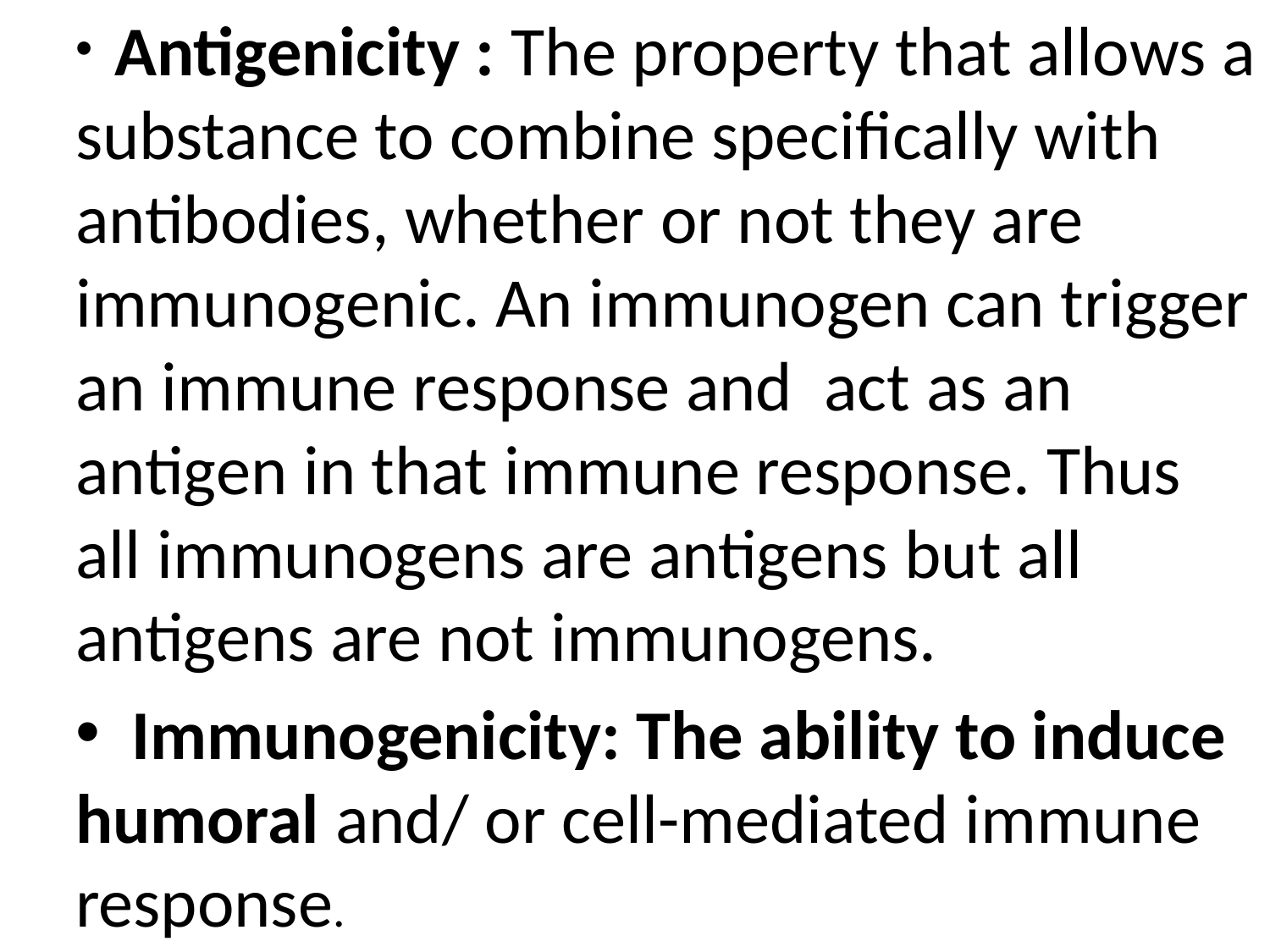

Antigenicity : The property that allows a substance to combine specifically with antibodies, whether or not they are immunogenic. An immunogen can trigger an immune response and  act as an antigen in that immune response. Thus all immunogens are antigens but all antigens are not immunogens.
  Immunogenicity: The ability to induce humoral and/ or cell-mediated immune response.